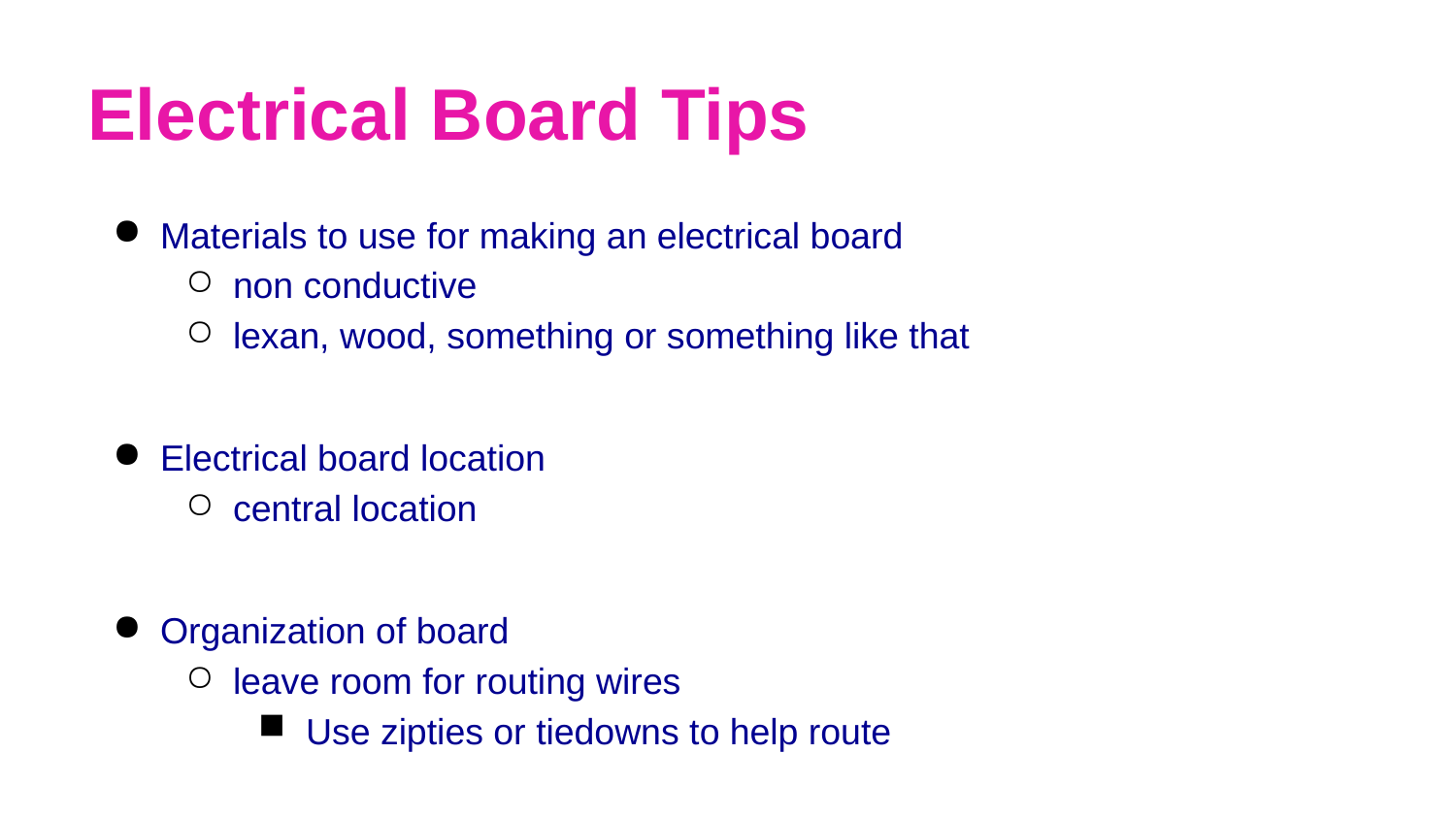

# Electrical Board Tips
Materials to use for making an electrical board
non conductive
lexan, wood, something or something like that

Electrical board location
central location

Organization of board
leave room for routing wires
Use zipties or tiedowns to help route